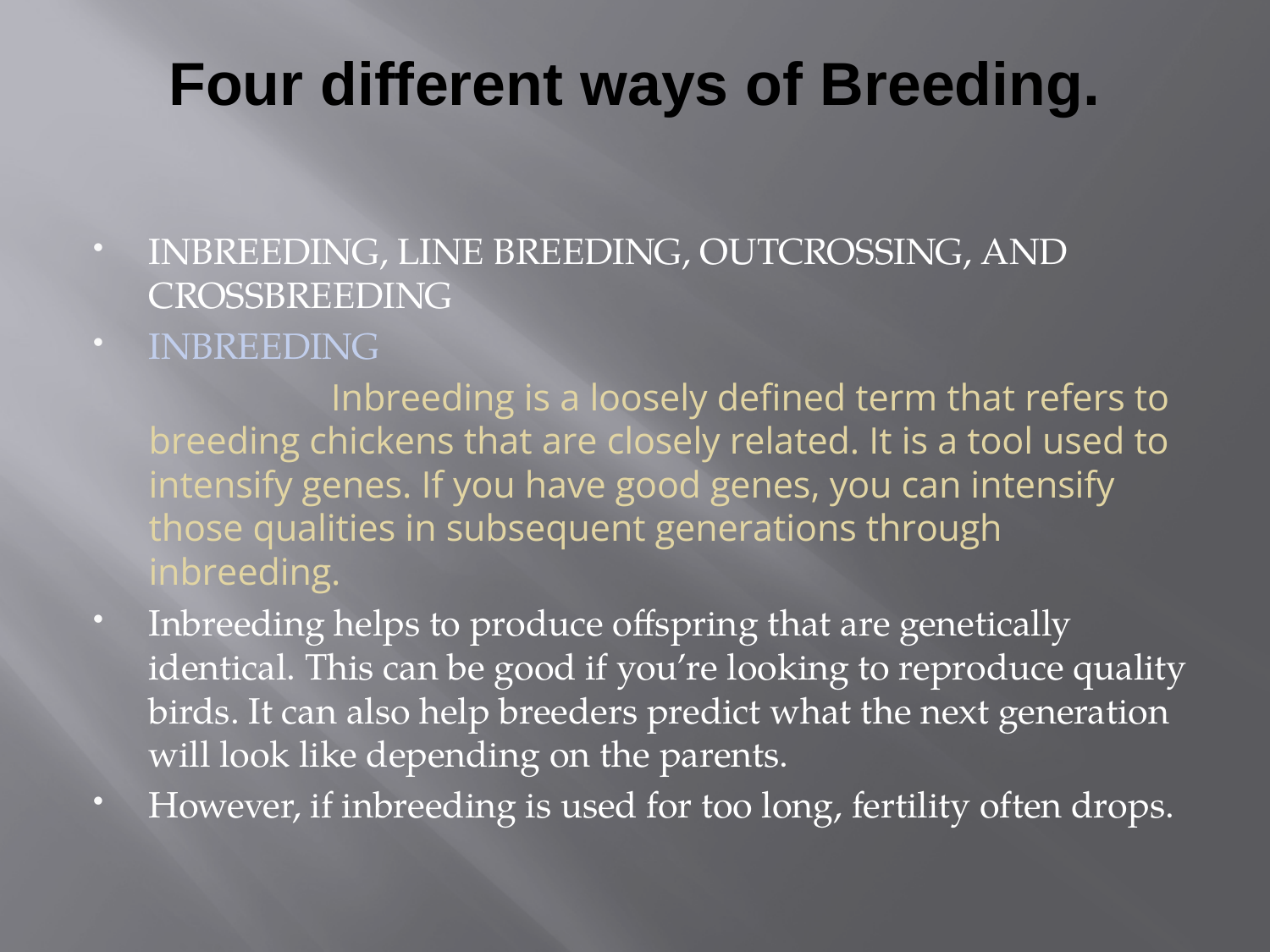

# Four different ways of Breeding.
INBREEDING, LINE BREEDING, OUTCROSSING, AND CROSSBREEDING
INBREEDING
                          Inbreeding is a loosely defined term that refers to breeding chickens that are closely related. It is a tool used to intensify genes. If you have good genes, you can intensify those qualities in subsequent generations through inbreeding.
Inbreeding helps to produce offspring that are genetically identical. This can be good if you’re looking to reproduce quality birds. It can also help breeders predict what the next generation will look like depending on the parents.
However, if inbreeding is used for too long, fertility often drops.